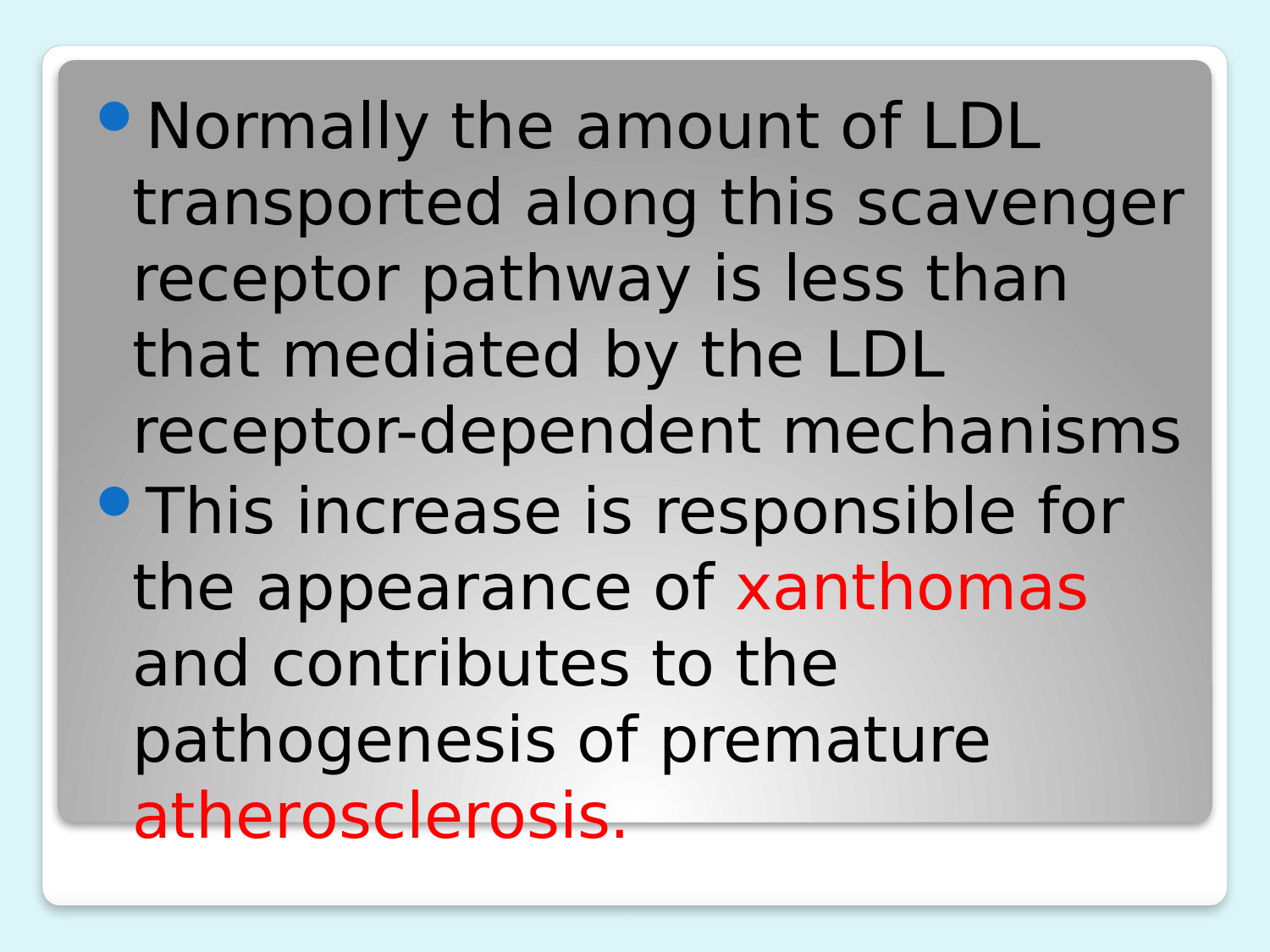

Normally the amount of LDL transported along this scavenger receptor pathway is less than that mediated by the LDL receptor-dependent mechanisms
This increase is responsible for the appearance of xanthomas and contributes to the pathogenesis of premature atherosclerosis.